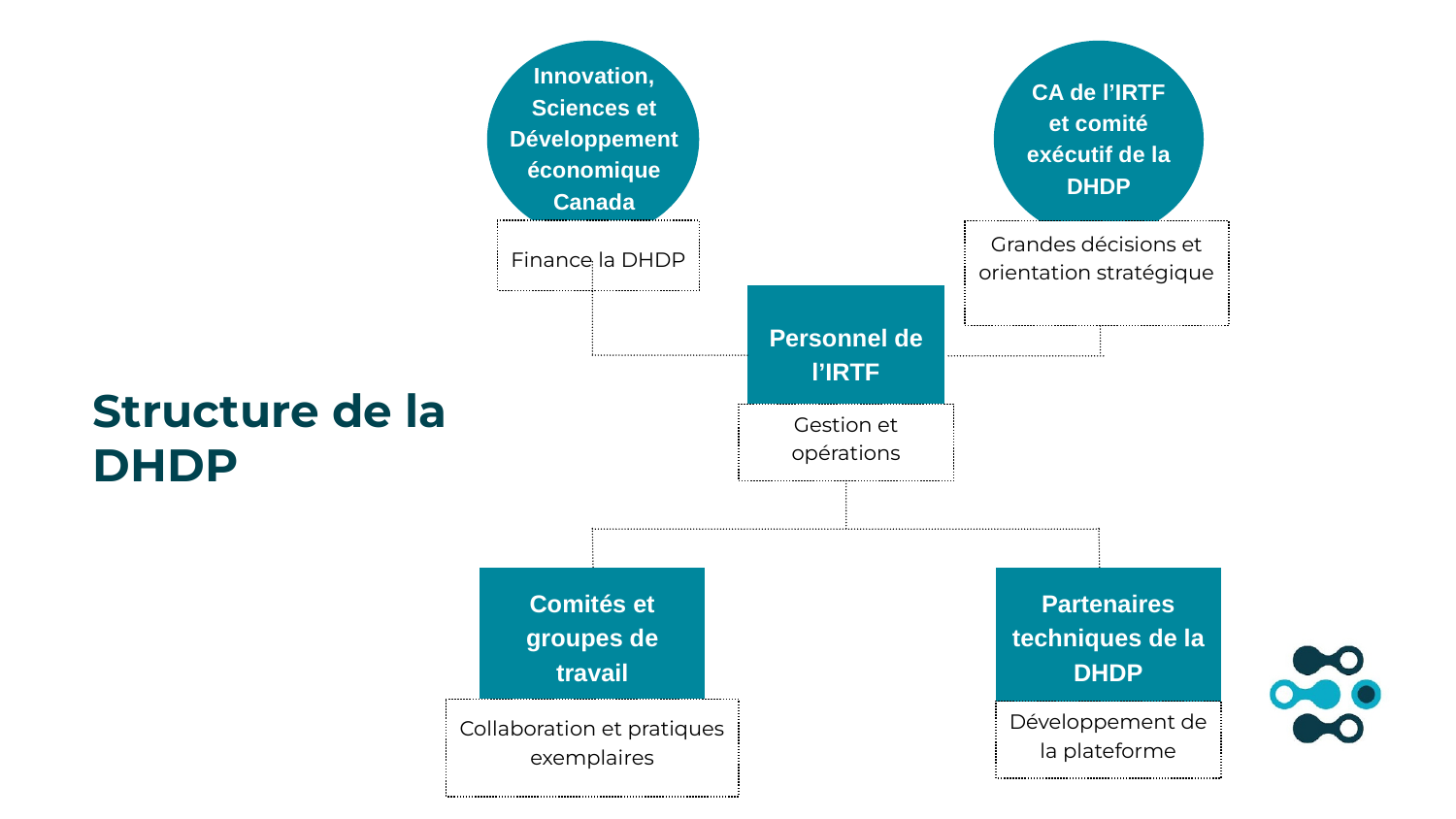

Innovation, Sciences et Développement économique Canada

CA de l’IRTF et comité exécutif de la DHDP
Grandes décisions et orientation stratégique

Finance la DHDP

Personnel de l’IRTF

Structure de la DHDP

Gestion et opérations

Comités et groupes de travail

Partenaires techniques de la DHDP

Collaboration et pratiques exemplaires

Développement de la plateforme